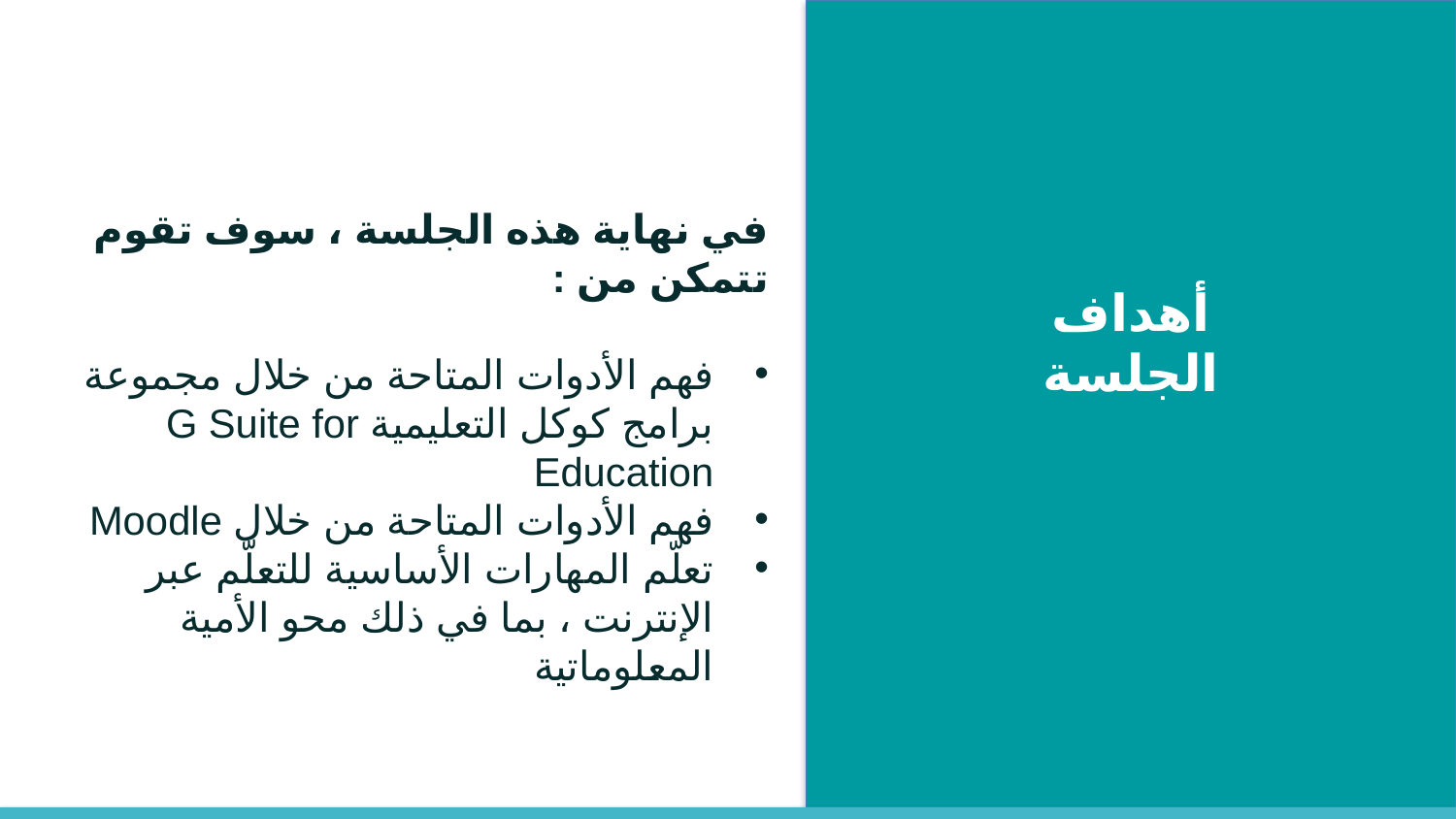

في نهاية هذه الجلسة ، سوف تقوم تتمكن من :

فهم الأدوات المتاحة من خلال مجموعة برامج كوكل التعليمية G Suite for Education
فهم الأدوات المتاحة من خلال Moodle
تعلّم المهارات الأساسية للتعلّم عبر الإنترنت ، بما في ذلك محو الأمية المعلوماتية
أهداف الجلسة